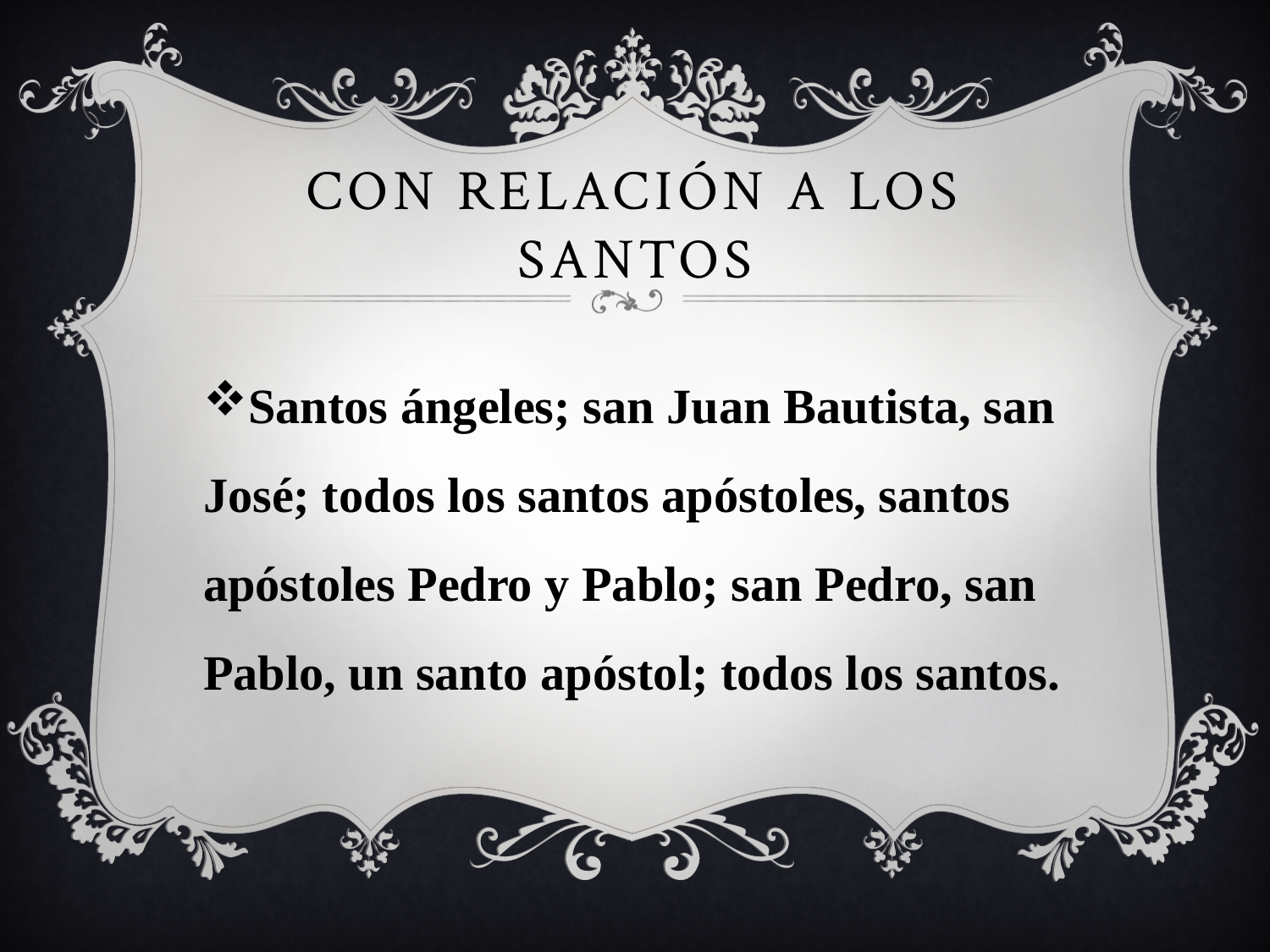

# Con relación a los santos
Santos ángeles; san Juan Bautista, san José; todos los santos apóstoles, santos apóstoles Pedro y Pablo; san Pedro, san Pablo, un santo apóstol; todos los santos.